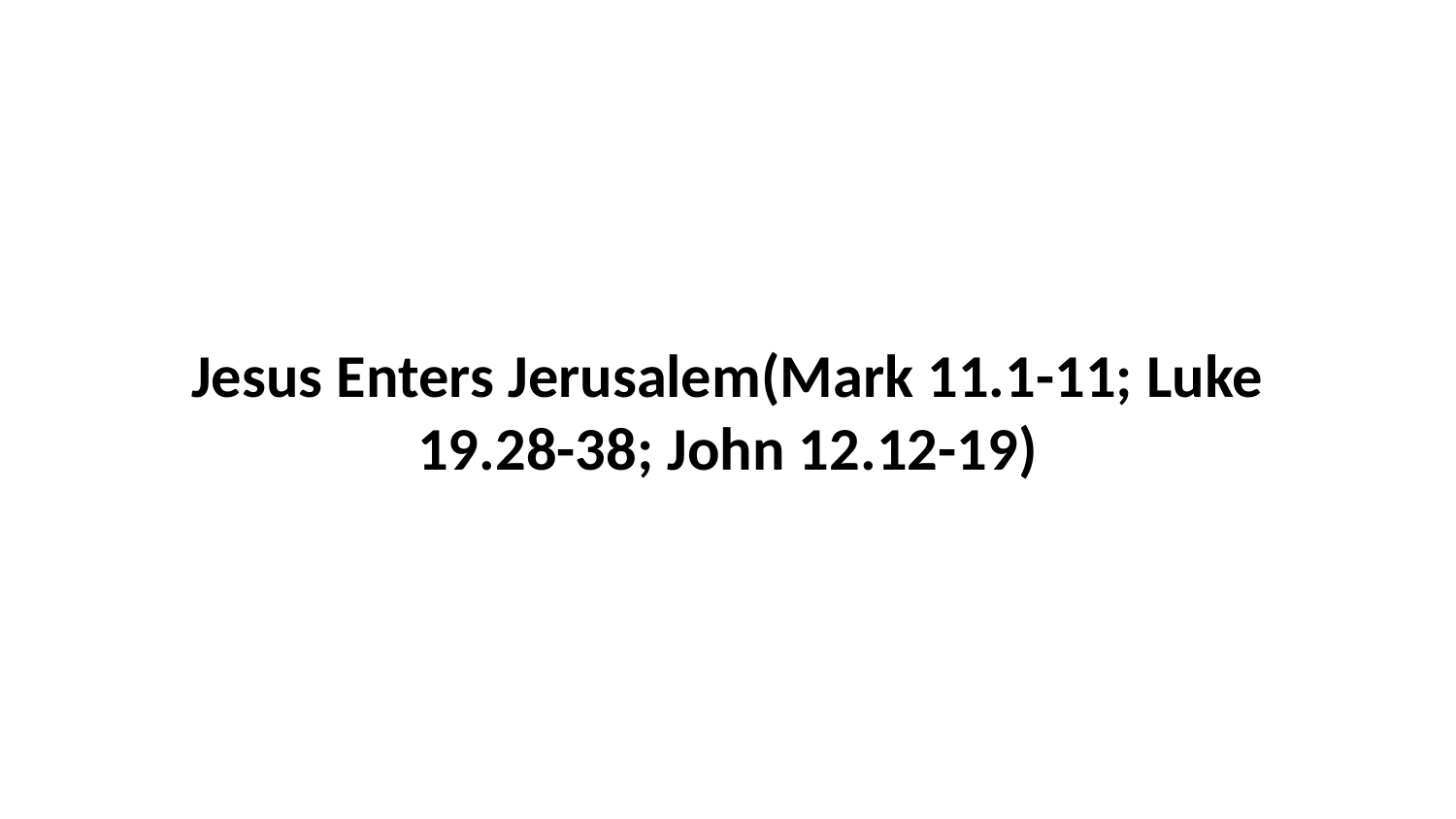

Jesus Enters Jerusalem(Mark 11.1-11; Luke 19.28-38; John 12.12-19)